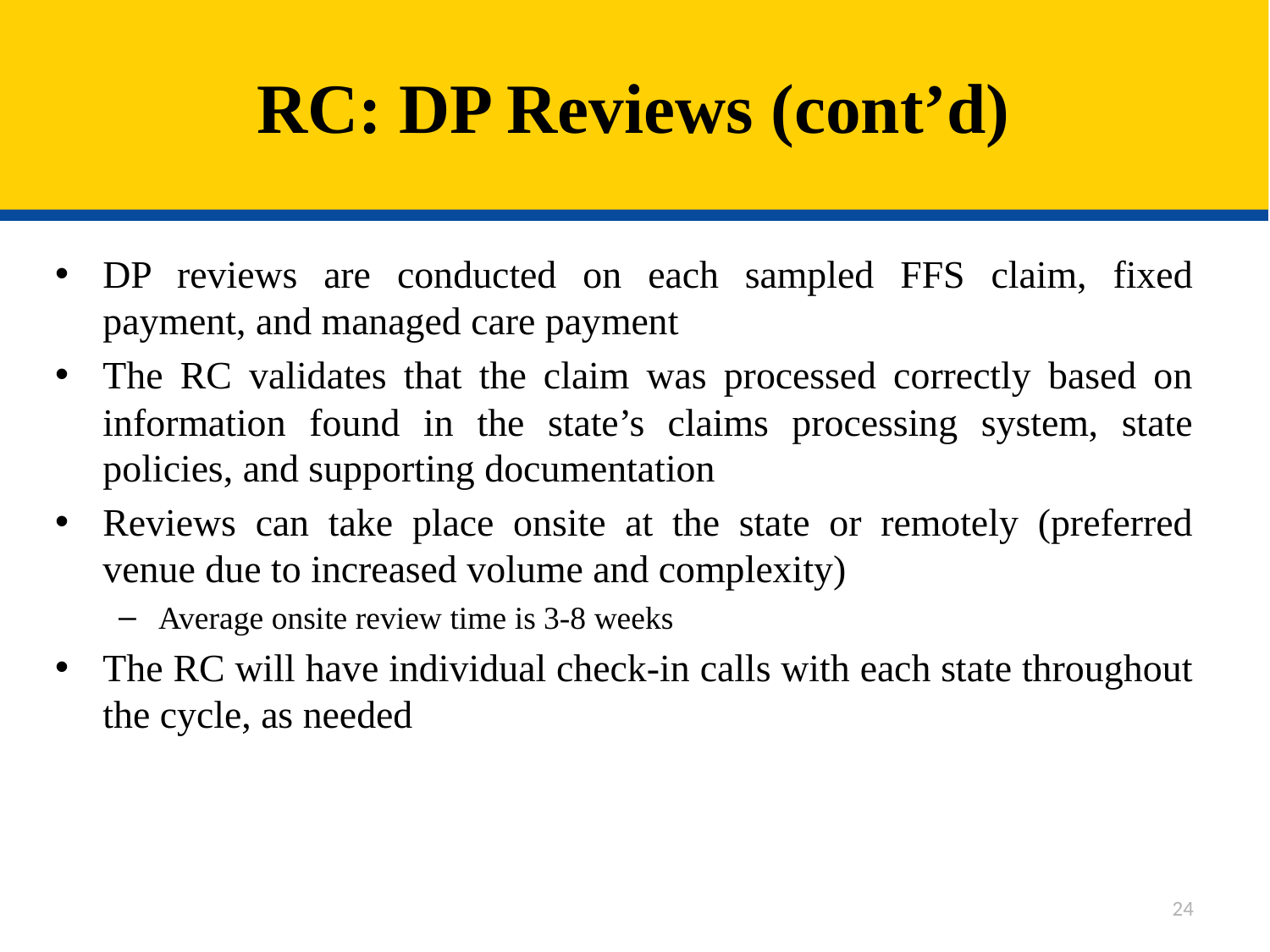

# RC: DP Reviews (cont’d)
DP reviews are conducted on each sampled FFS claim, fixed payment, and managed care payment
The RC validates that the claim was processed correctly based on information found in the state’s claims processing system, state policies, and supporting documentation
Reviews can take place onsite at the state or remotely (preferred venue due to increased volume and complexity)
Average onsite review time is 3-8 weeks
The RC will have individual check-in calls with each state throughout the cycle, as needed
24